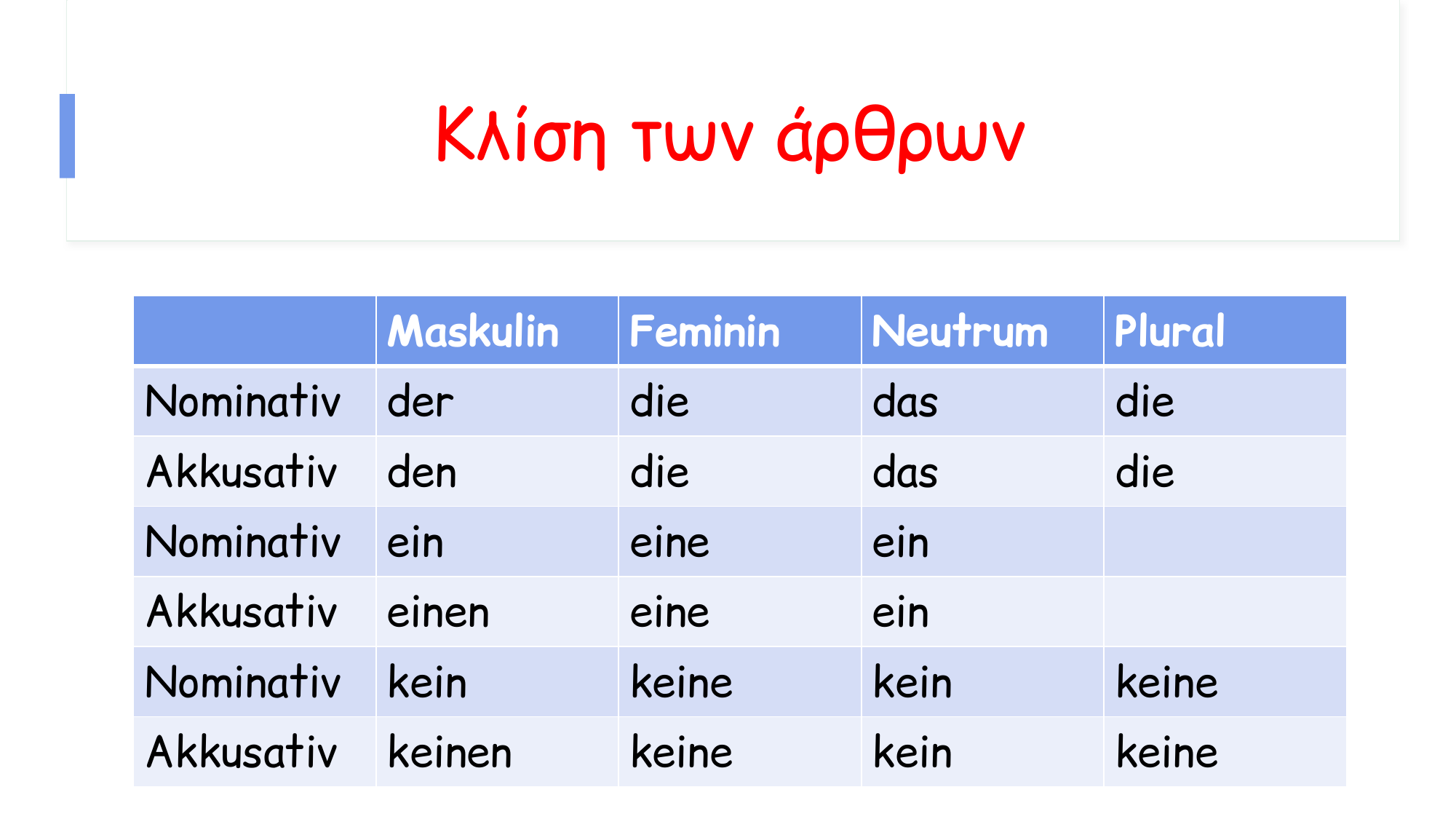

# Κλίση των άρθρων
|  | Maskulin | Feminin | Neutrum | Plural |
| --- | --- | --- | --- | --- |
| Nominativ | der | die | das | die |
| Akkusativ | den | die | das | die |
| Nominativ | ein | eine | ein |  |
| Akkusativ | einen | eine | ein |  |
| Nominativ | kein | keine | kein | keine |
| Akkusativ | keinen | keine | kein | keine |